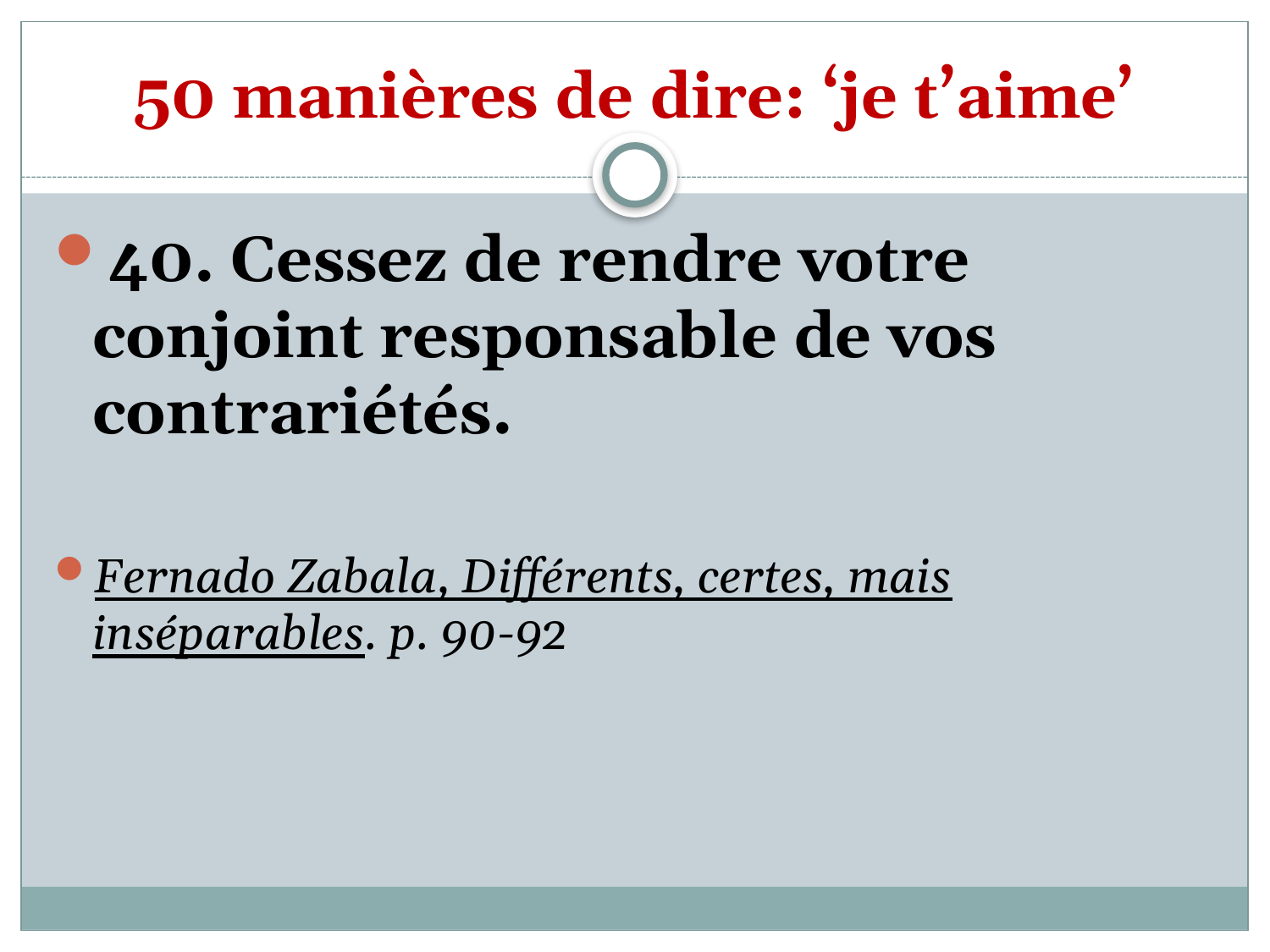

# 50 manières de dire: ‘je t’aime’
40. Cessez de rendre votre conjoint responsable de vos contrariétés.

Fernado Zabala, Différents, certes, mais inséparables. p. 90-92